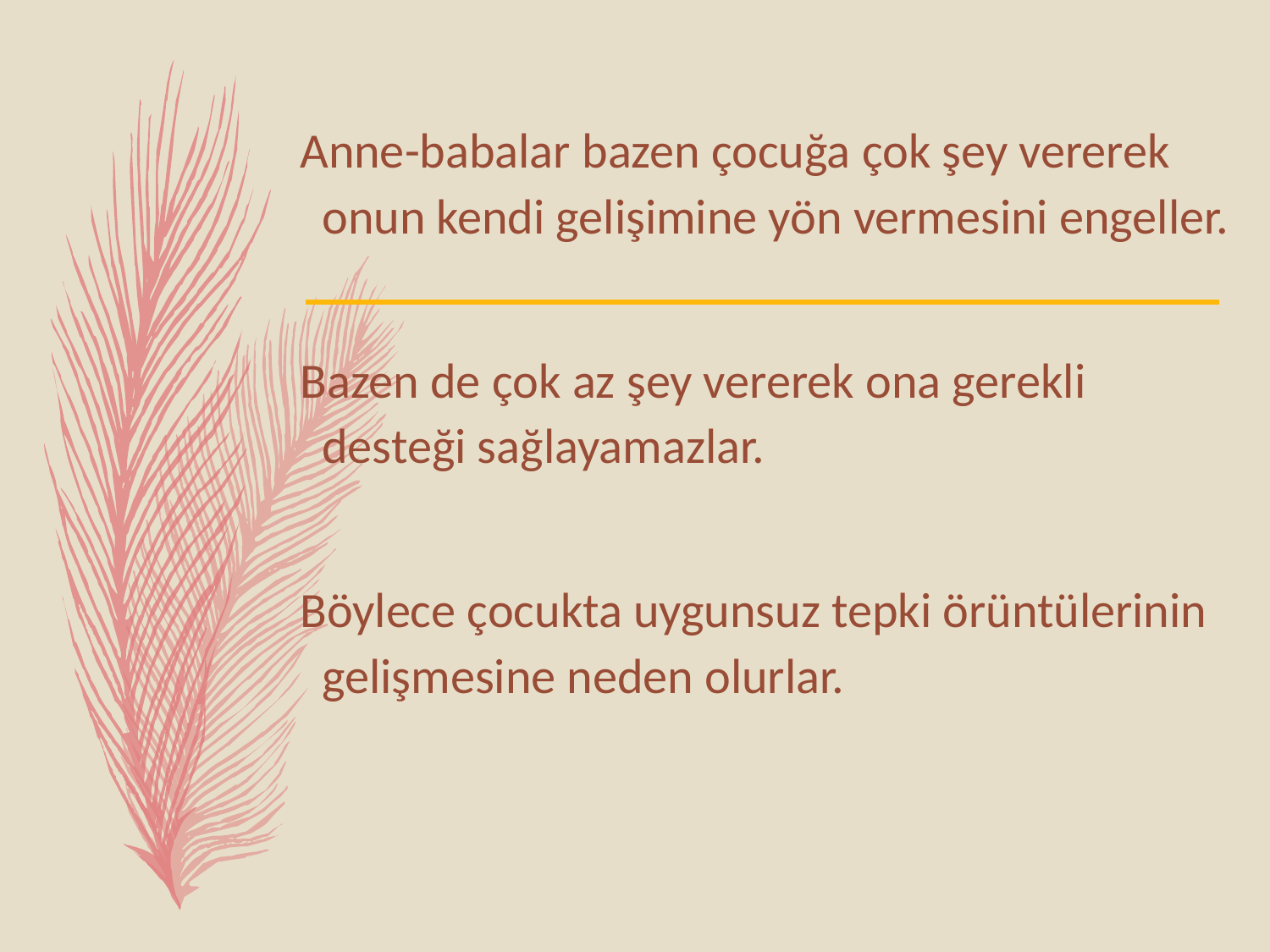

Anne-babalar bazen çocuğa çok şey vererek onun kendi gelişimine yön vermesini engeller.

  Bazen de çok az şey vererek ona gerekli desteği sağlayamazlar.

  Böylece çocukta uygunsuz tepki örüntülerinin gelişmesine neden olurlar.